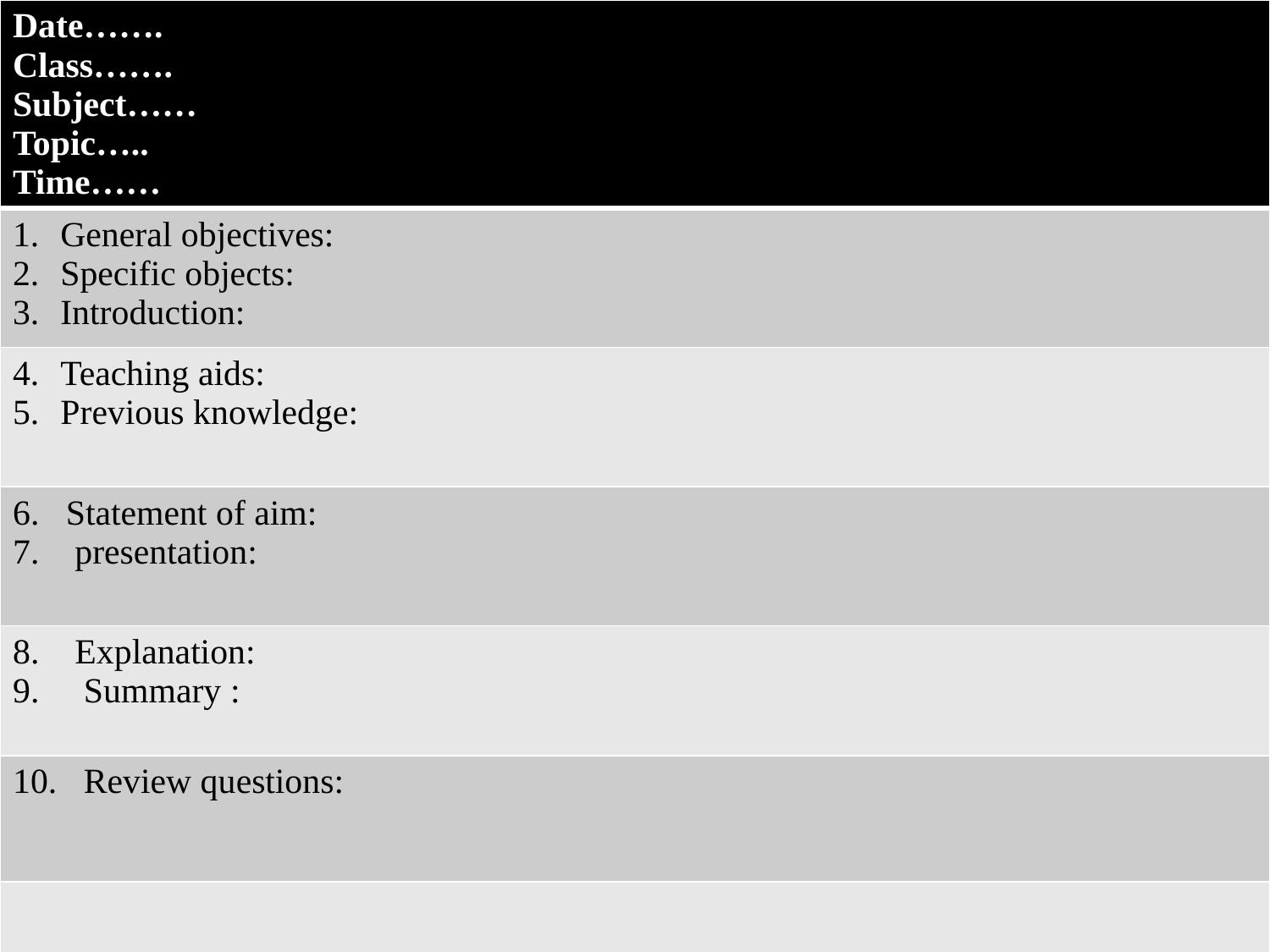

| Date……. Class……. Subject…… Topic….. Time…… |
| --- |
| General objectives: Specific objects: Introduction: |
| Teaching aids: Previous knowledge: |
| 6. Statement of aim: 7. presentation: |
| 8. Explanation: 9. Summary : |
| 10. Review questions: |
|  |
|  |
| --- |
|  |
|  |
|  |
|  |
|  |
|  |